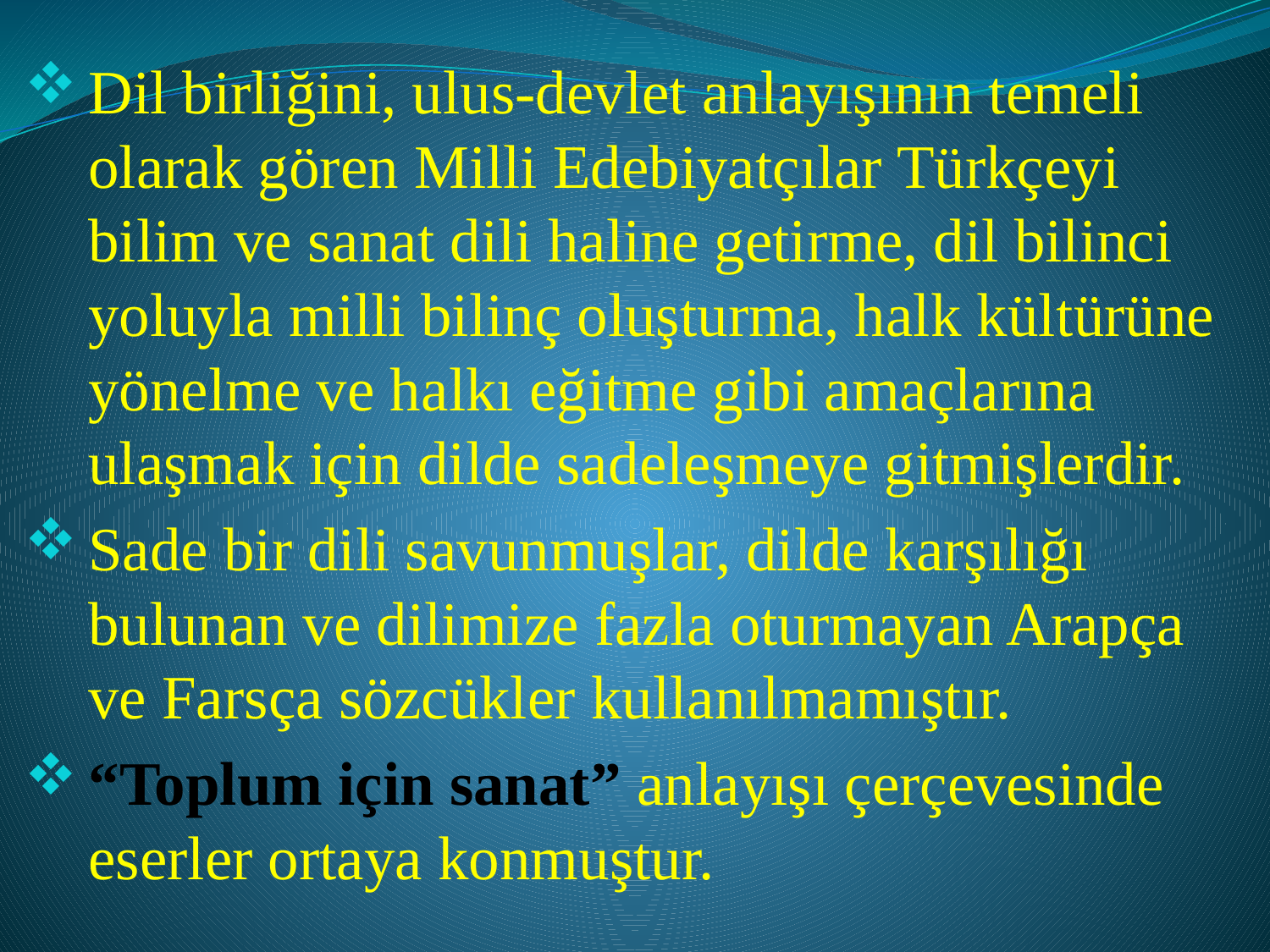

Dil birliğini, ulus-devlet anlayışının temeli olarak gören Milli Edebiyatçılar Türkçeyi bilim ve sanat dili haline getirme, dil bilinci yoluyla milli bilinç oluşturma, halk kül­türüne yönelme ve halkı eğitme gibi amaçlarına ulaşmak için dilde sadeleşmeye gitmişlerdir.
Sade bir dili savunmuşlar, dilde karşılığı bulunan ve dilimize fazla oturmayan Arapça ve Farsça sözcükler kullanılmamıştır.
“Toplum için sanat” anlayışı çerçevesinde eserler ortaya konmuştur.